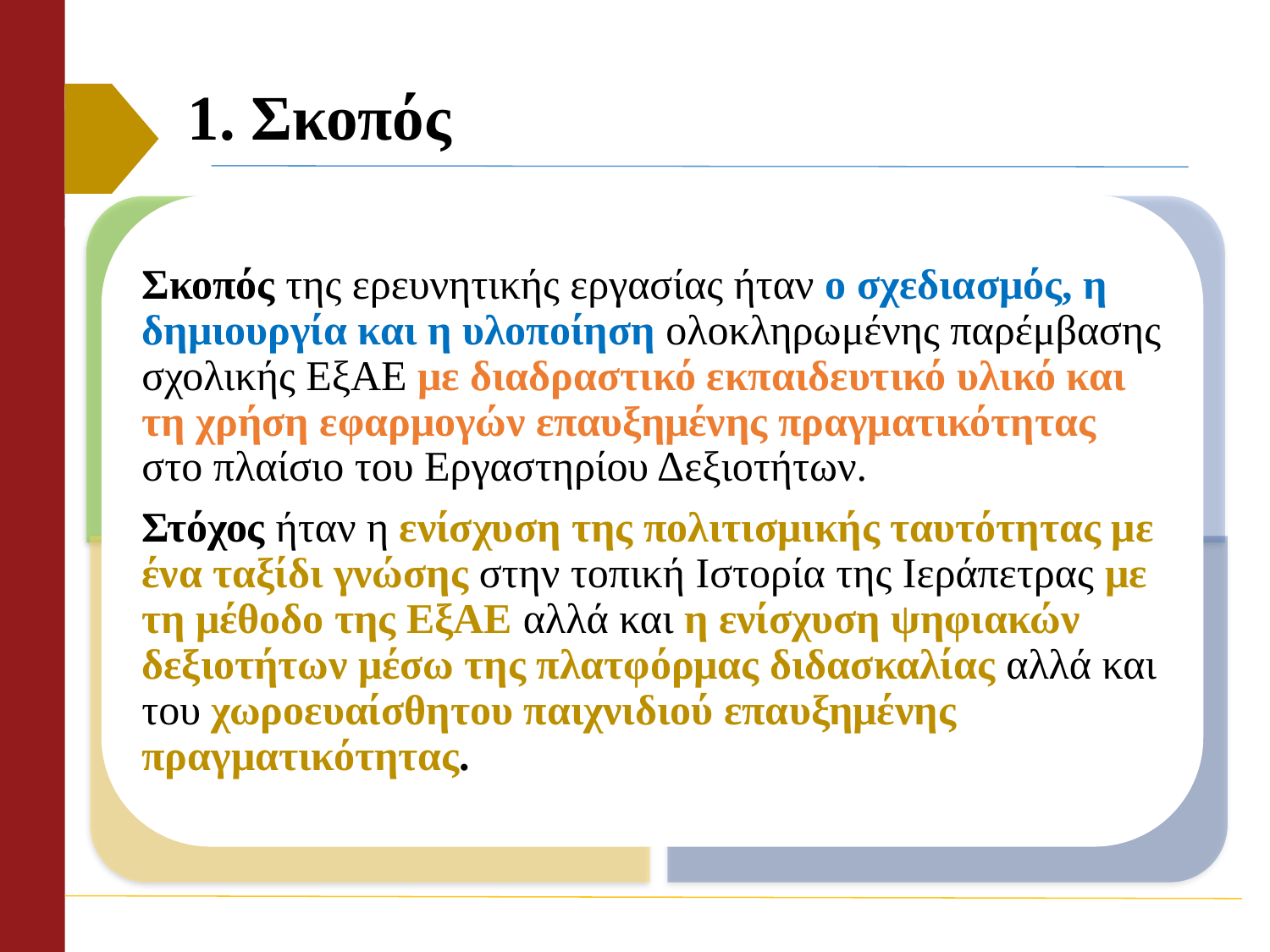

# 1. Σκοπός

Σκοπός της ερευνητικής εργασίας ήταν ο σχεδιασμός, η δημιουργία και η υλοποίηση ολοκληρωμένης παρέμβασης σχολικής ΕξΑΕ με διαδραστικό εκπαιδευτικό υλικό και τη χρήση εφαρμογών επαυξημένης πραγματικότητας στο πλαίσιο του Εργαστηρίου Δεξιοτήτων.
Στόχος ήταν η ενίσχυση της πολιτισμικής ταυτότητας με ένα ταξίδι γνώσης στην τοπική Ιστορία της Ιεράπετρας με τη μέθοδο της ΕξΑΕ αλλά και η ενίσχυση ψηφιακών δεξιοτήτων μέσω της πλατφόρμας διδασκαλίας αλλά και του χωροευαίσθητου παιχνιδιού επαυξημένης πραγματικότητας.